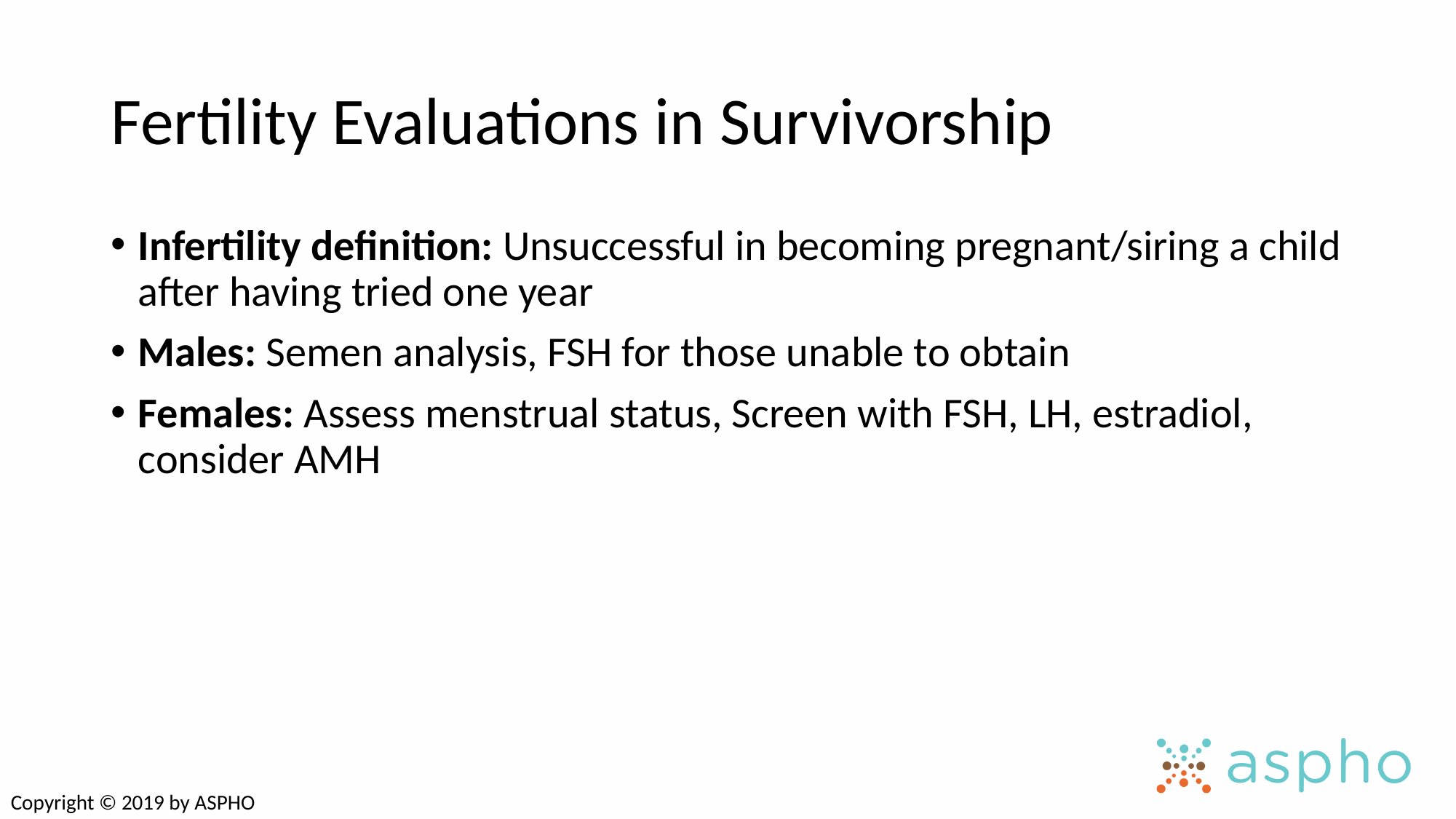

# Fertility Evaluations in Survivorship
Infertility definition: Unsuccessful in becoming pregnant/siring a child after having tried one year
Males: Semen analysis, FSH for those unable to obtain
Females: Assess menstrual status, Screen with FSH, LH, estradiol, consider AMH
Copyright © 2019 by ASPHO